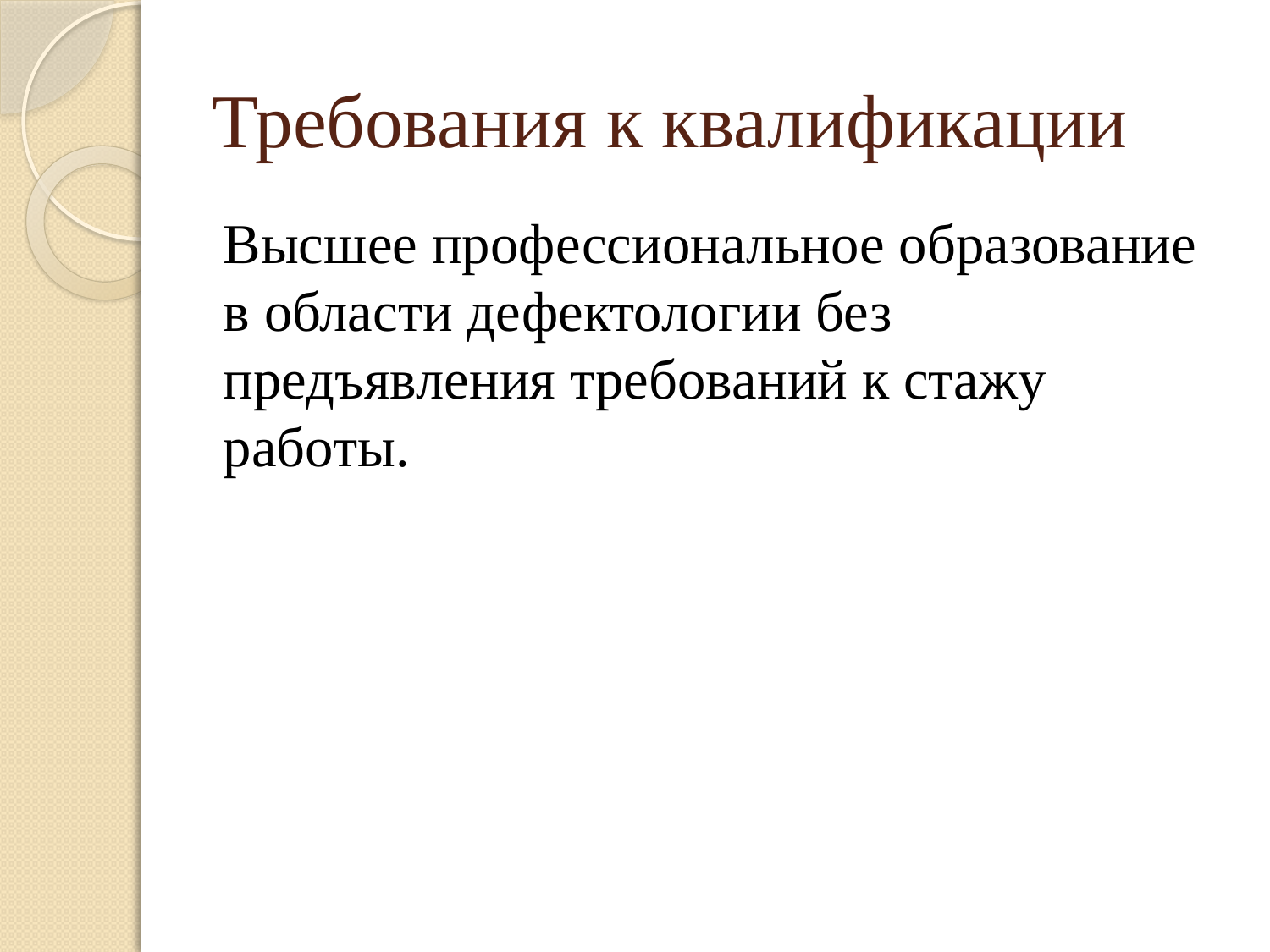

# Требования к квалификации
Высшее профессиональное образование в области дефектологии без предъявления требований к стажу работы.